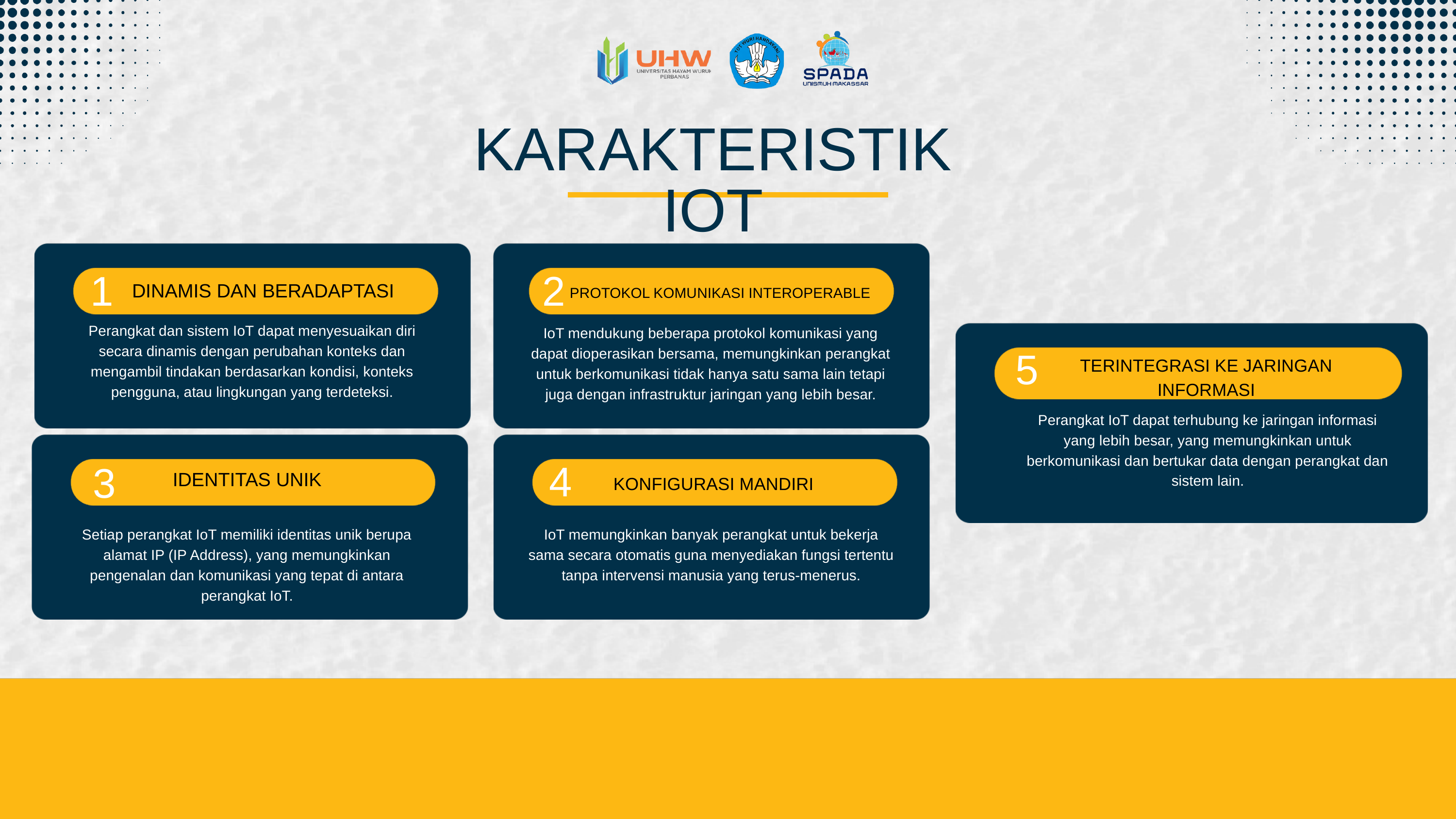

KARAKTERISTIK IOT

2
1
DINAMIS DAN BERADAPTASI
PROTOKOL KOMUNIKASI INTEROPERABLE

Perangkat dan sistem IoT dapat menyesuaikan diri secara dinamis dengan perubahan konteks dan mengambil tindakan berdasarkan kondisi, konteks pengguna, atau lingkungan yang terdeteksi.

IoT mendukung beberapa protokol komunikasi yang dapat dioperasikan bersama, memungkinkan perangkat untuk berkomunikasi tidak hanya satu sama lain tetapi juga dengan infrastruktur jaringan yang lebih besar.

TERINTEGRASI KE JARINGAN INFORMASI
5
Perangkat IoT dapat terhubung ke jaringan informasi yang lebih besar, yang memungkinkan untuk berkomunikasi dan bertukar data dengan perangkat dan sistem lain.

4
IDENTITAS UNIK
3
KONFIGURASI MANDIRI
Setiap perangkat IoT memiliki identitas unik berupa alamat IP (IP Address), yang memungkinkan pengenalan dan komunikasi yang tepat di antara perangkat IoT.
IoT memungkinkan banyak perangkat untuk bekerja sama secara otomatis guna menyediakan fungsi tertentu tanpa intervensi manusia yang terus-menerus.